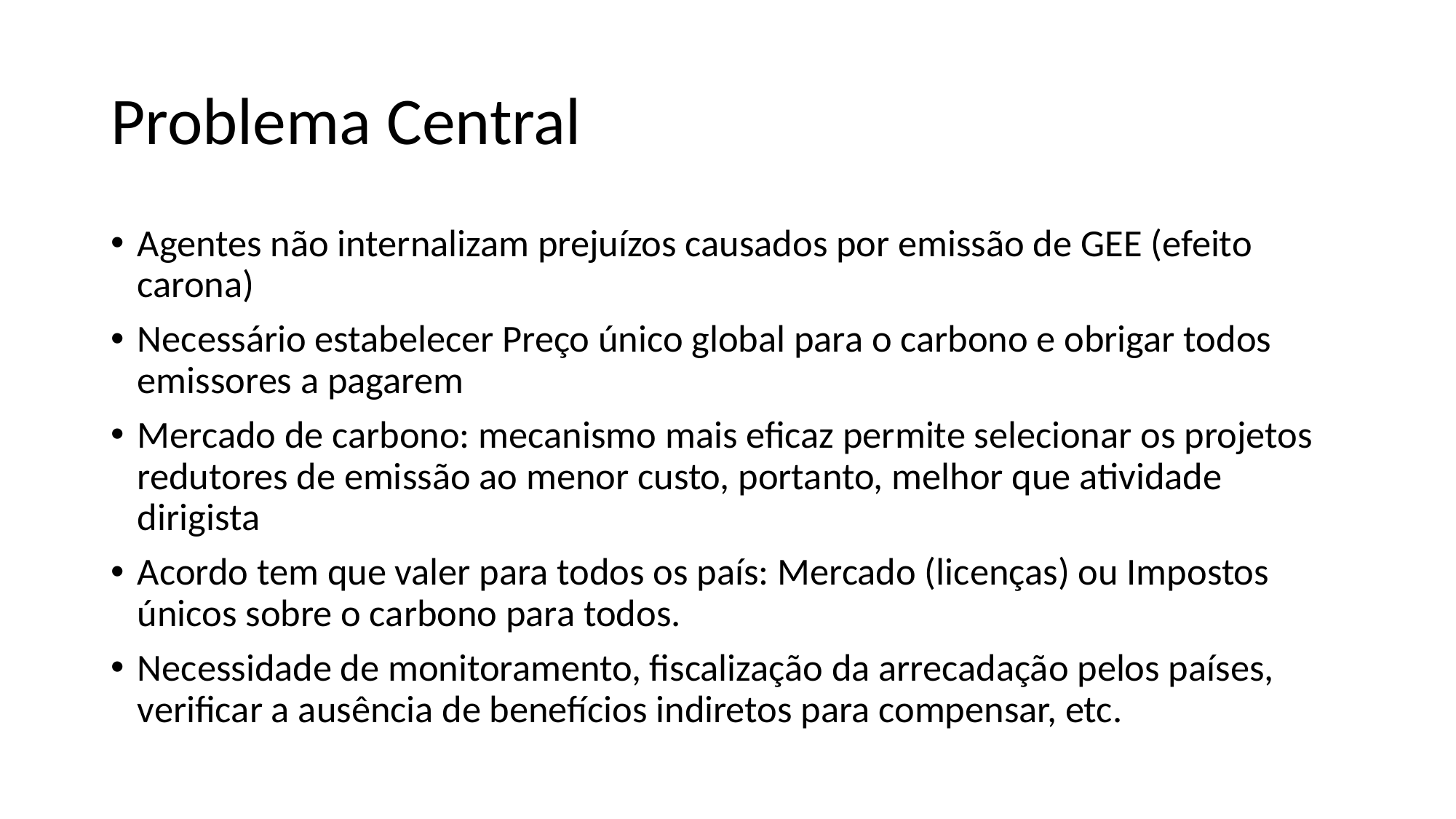

# Problema Central
Agentes não internalizam prejuízos causados por emissão de GEE (efeito carona)
Necessário estabelecer Preço único global para o carbono e obrigar todos emissores a pagarem
Mercado de carbono: mecanismo mais eficaz permite selecionar os projetos redutores de emissão ao menor custo, portanto, melhor que atividade dirigista
Acordo tem que valer para todos os país: Mercado (licenças) ou Impostos únicos sobre o carbono para todos.
Necessidade de monitoramento, fiscalização da arrecadação pelos países, verificar a ausência de benefícios indiretos para compensar, etc.